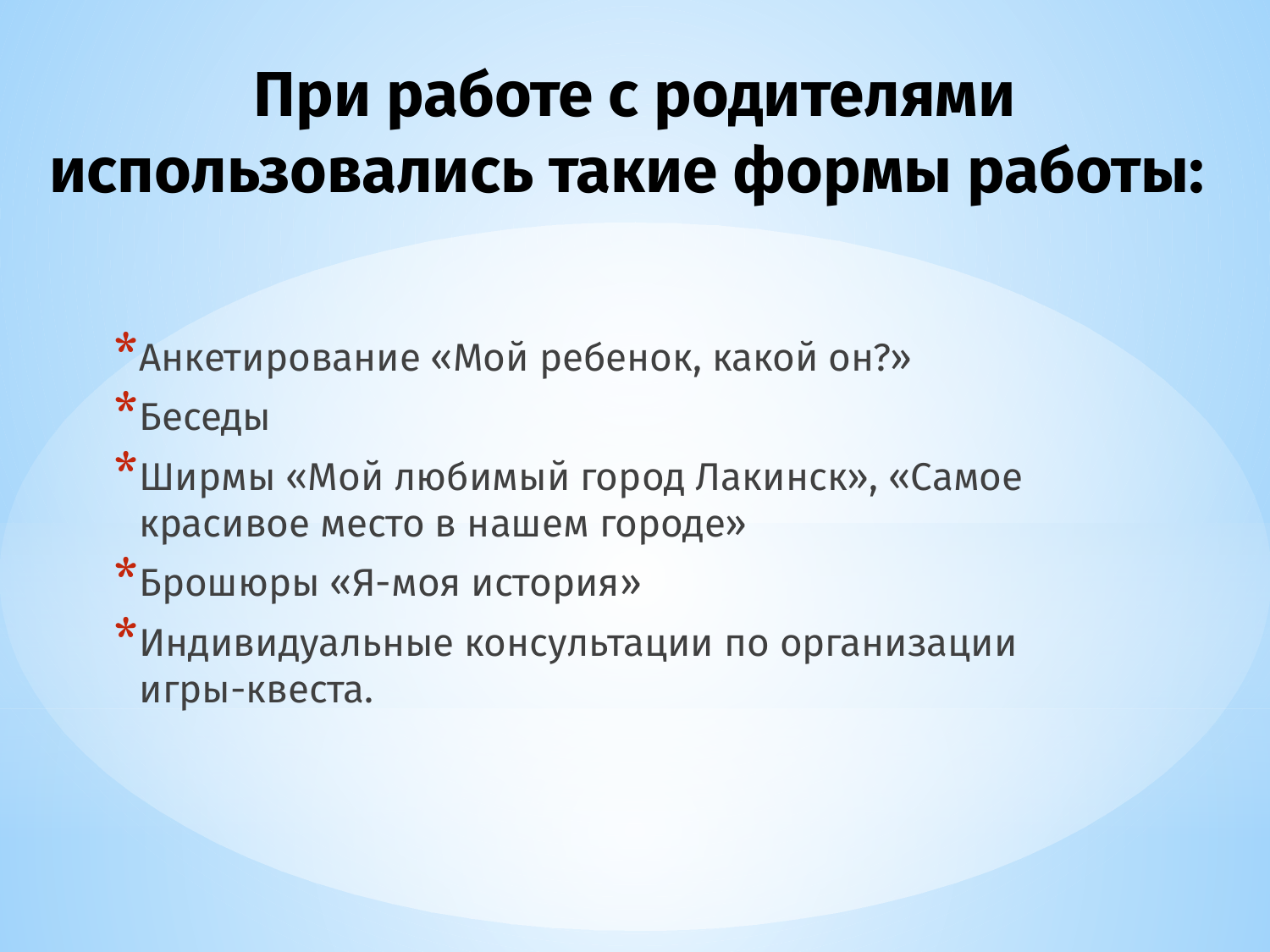

# При работе с родителями использовались такие формы работы:
Анкетирование «Мой ребенок, какой он?»
Беседы
Ширмы «Мой любимый город Лакинск», «Самое красивое место в нашем городе»
Брошюры «Я-моя история»
Индивидуальные консультации по организации игры-квеста.